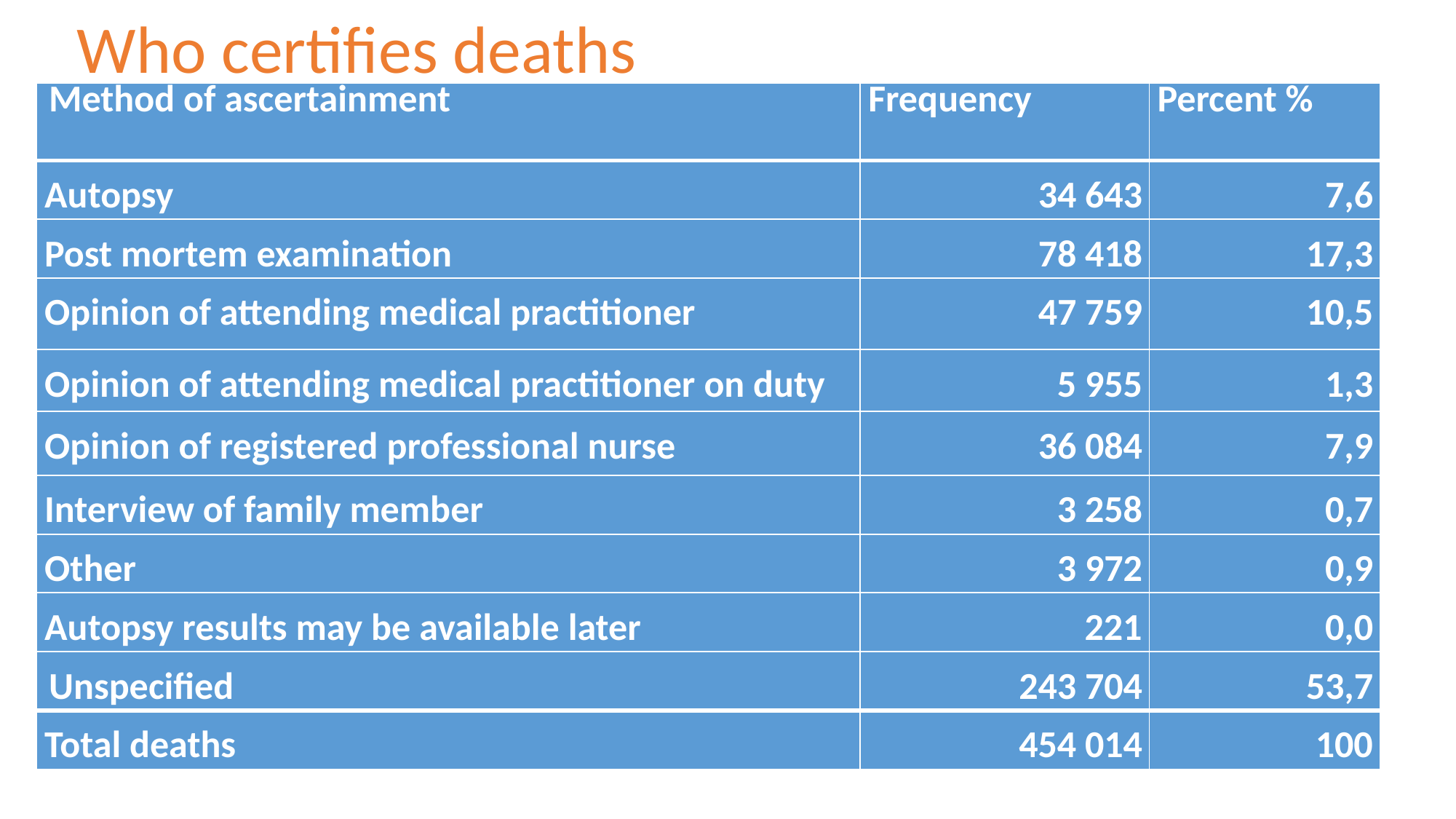

# Who certifies deaths
| Method of ascertainment | Frequency | Percent % |
| --- | --- | --- |
| Autopsy | 34 643 | 7,6 |
| Post mortem examination | 78 418 | 17,3 |
| Opinion of attending medical practitioner | 47 759 | 10,5 |
| Opinion of attending medical practitioner on duty | 5 955 | 1,3 |
| Opinion of registered professional nurse | 36 084 | 7,9 |
| Interview of family member | 3 258 | 0,7 |
| Other | 3 972 | 0,9 |
| Autopsy results may be available later | 221 | 0,0 |
| Unspecified | 243 704 | 53,7 |
| Total deaths | 454 014 | 100 |